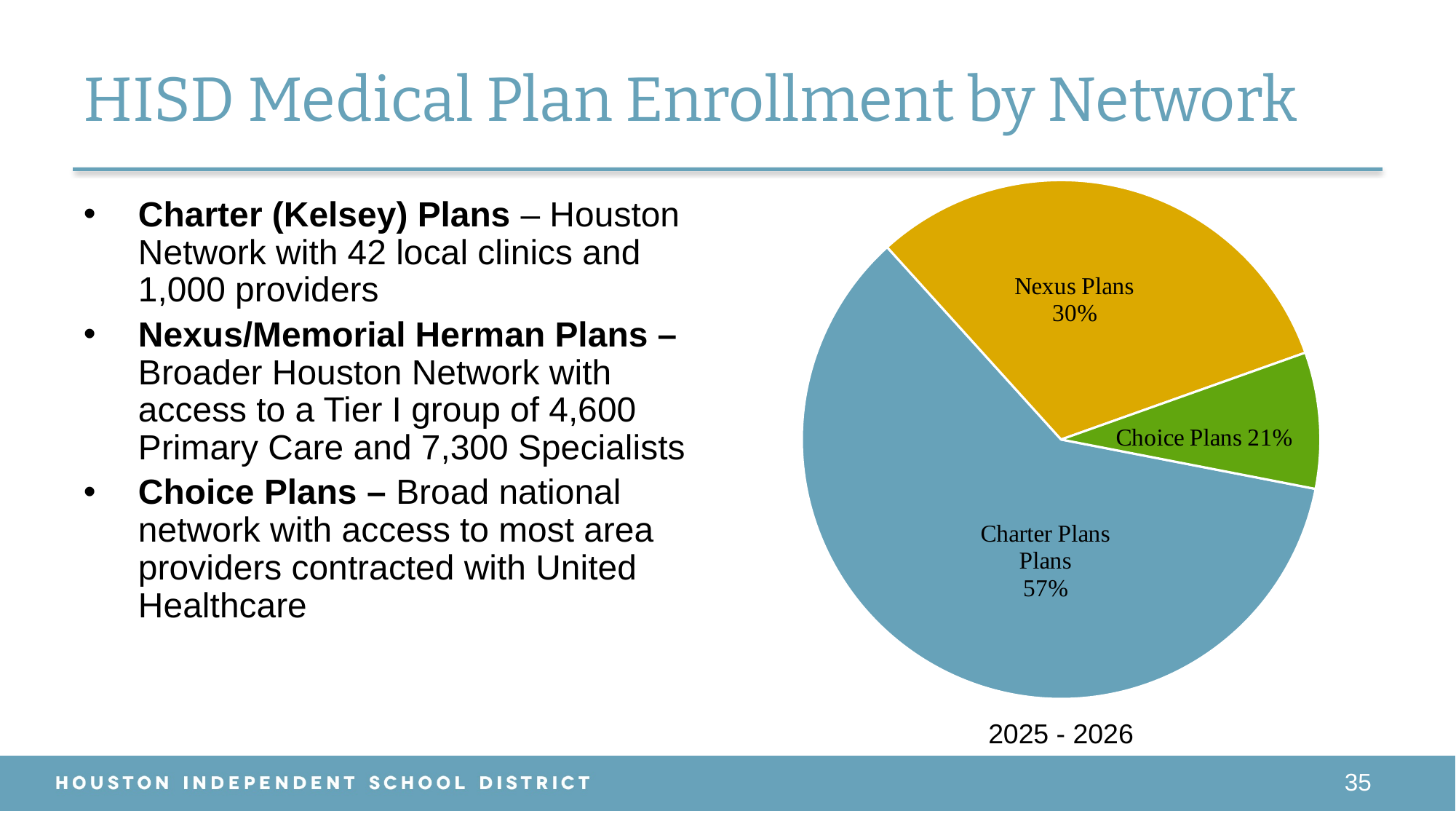

# HISD Medical Plan Enrollment by Network

### Chart

| Category | Employee Enrollment |
|---|---|
| Charter/Kelsey | 10271.0 |
| Nexus/MH | 5332.0 |
| Choice | 1448.0 |
Charter (Kelsey) Plans – Houston Network with 42 local clinics and 1,000 providers
Nexus/Memorial Herman Plans – Broader Houston Network with access to a Tier I group of 4,600 Primary Care and 7,300 Specialists
Choice Plans – Broad national network with access to most area providers contracted with United Healthcare

2025 - 2026
35